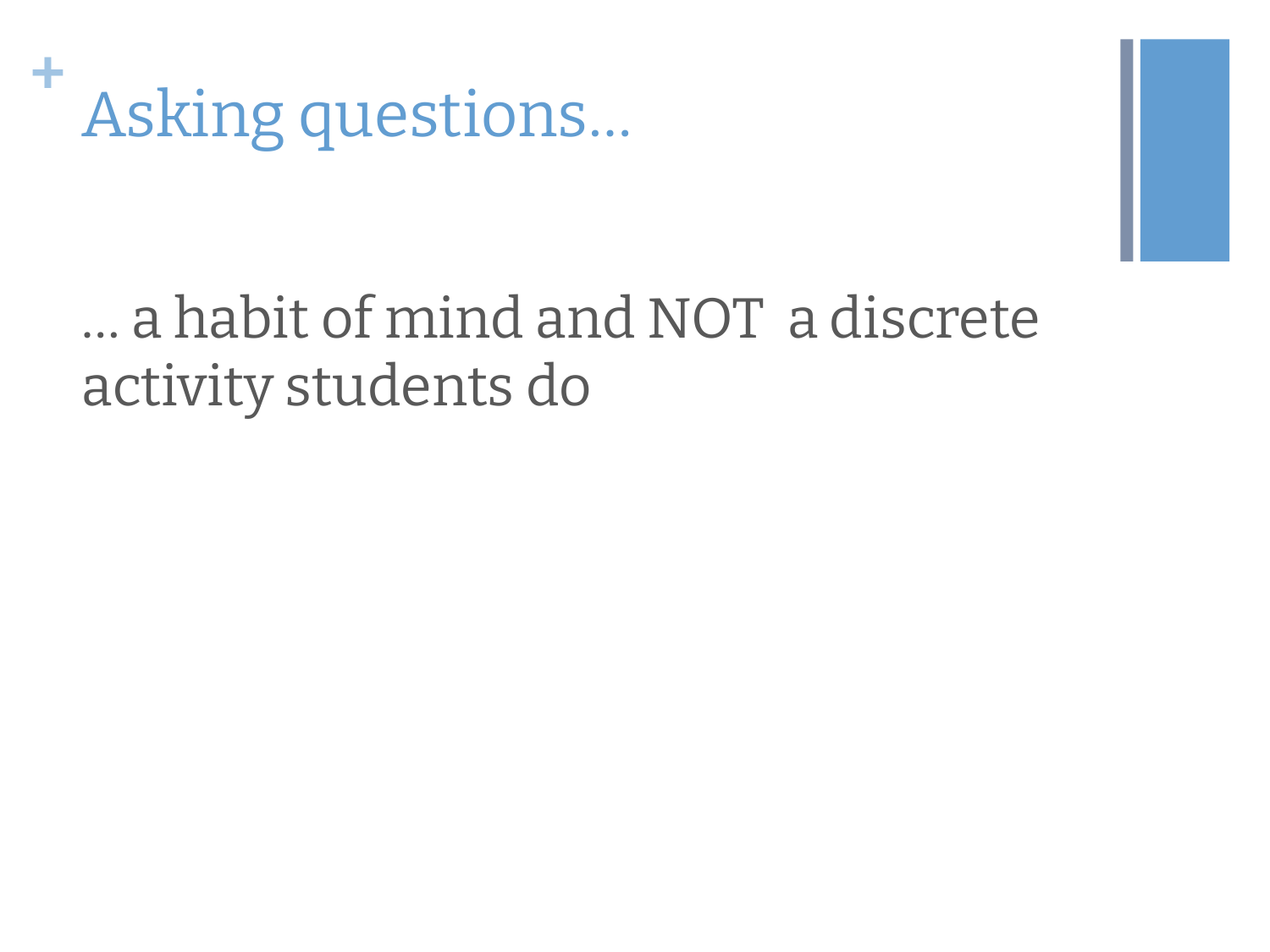

# Asking questions…
… a habit of mind and NOT  a discrete activity students do